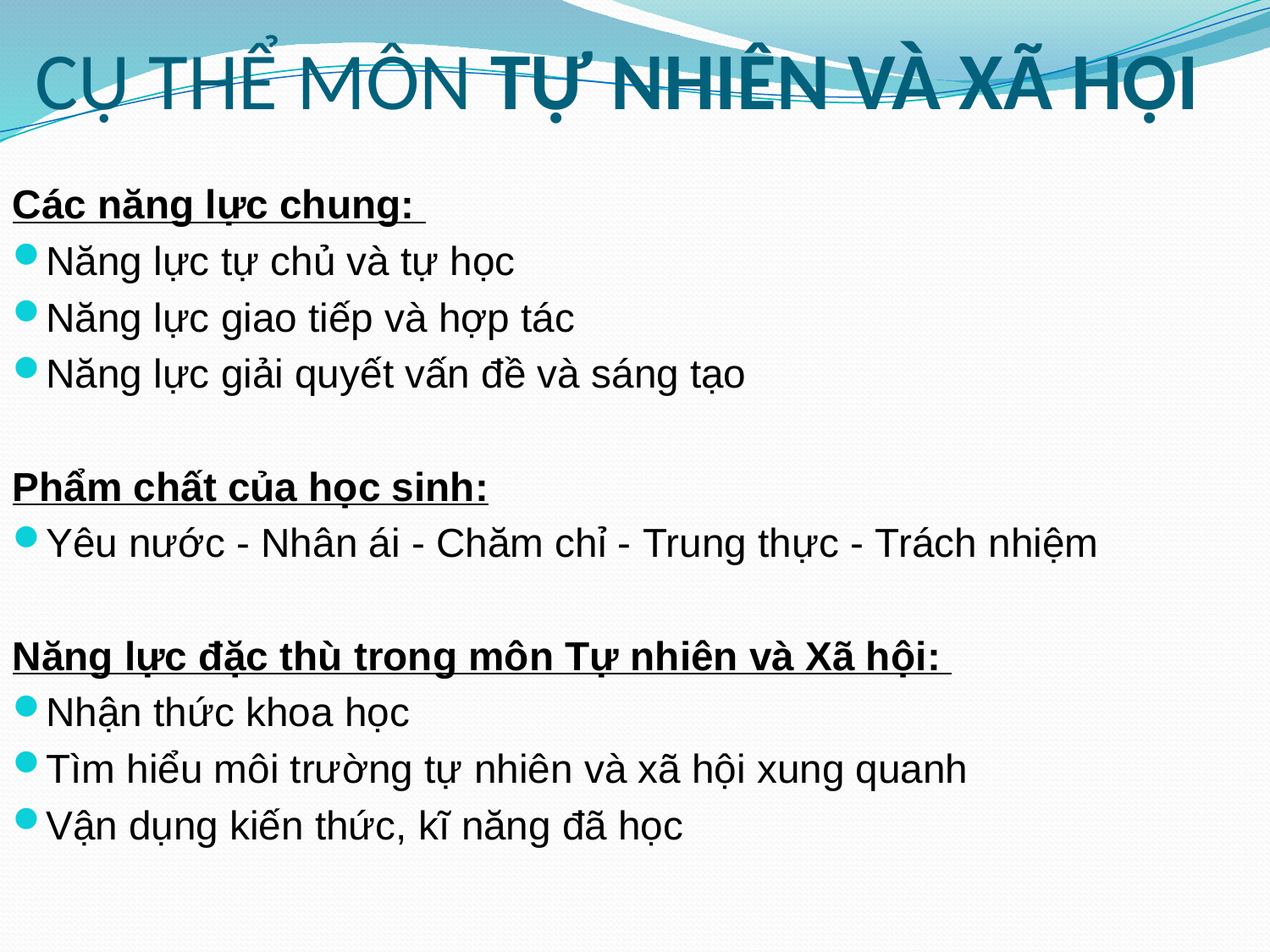

# CỤ THỂ MÔN TỰ NHIÊN VÀ XÃ HỘI

Các năng lực chung:
Năng lực tự chủ và tự học
Năng lực giao tiếp và hợp tác
Năng lực giải quyết vấn đề và sáng tạo

Phẩm chất của học sinh:
Yêu nước - Nhân ái - Chăm chỉ - Trung thực - Trách nhiệm

Năng lực đặc thù trong môn Tự nhiên và Xã hội:
Nhận thức khoa học
Tìm hiểu môi trường tự nhiên và xã hội xung quanh
Vận dụng kiến thức, kĩ năng đã học